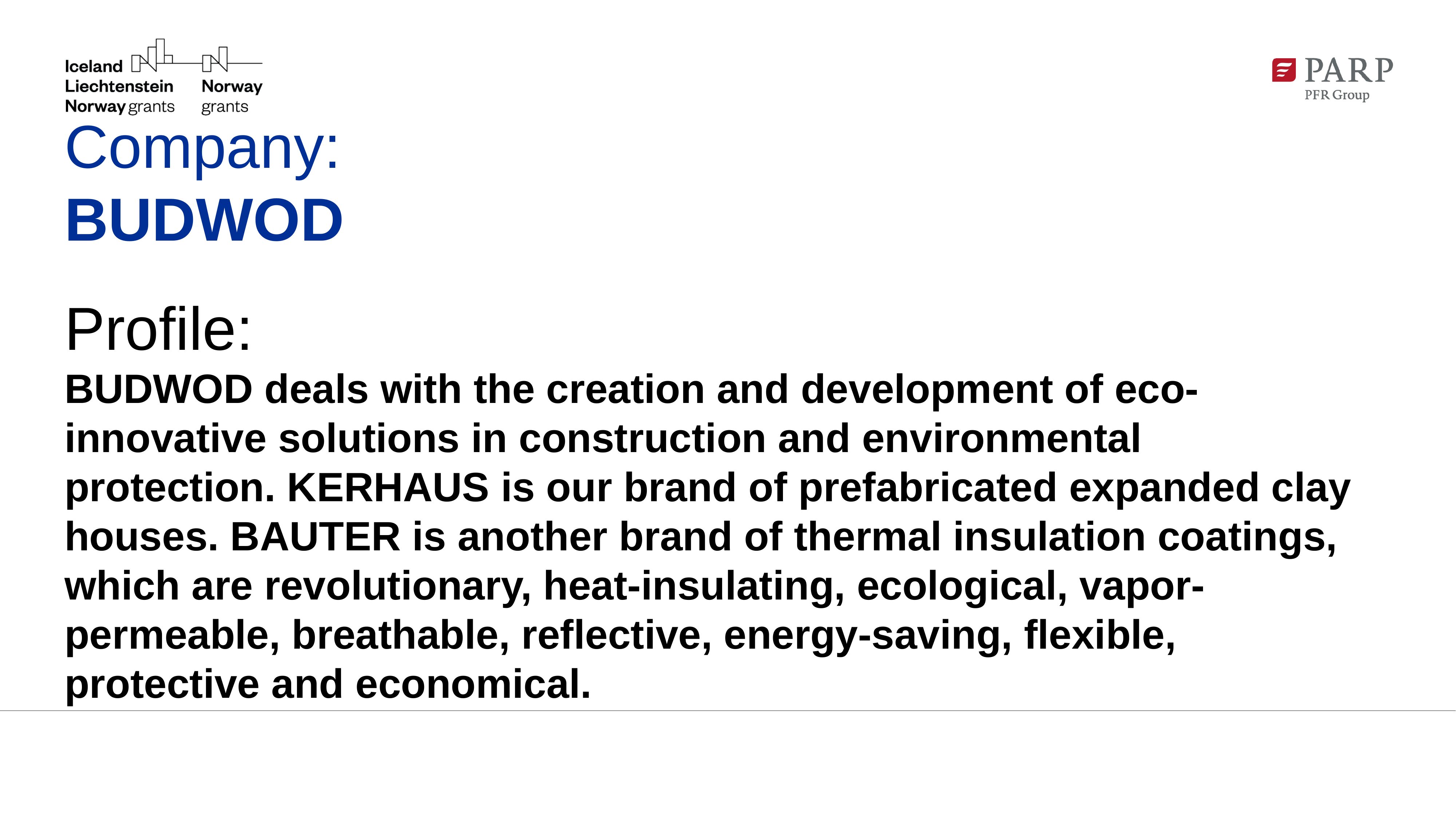

# Company: BUDWOD Profile: BUDWOD deals with the creation and development of eco-innovative solutions in construction and environmental protection. KERHAUS is our brand of prefabricated expanded clay houses. BAUTER is another brand of thermal insulation coatings, which are revolutionary, heat-insulating, ecological, vapor-permeable, breathable, reflective, energy-saving, flexible, protective and economical.